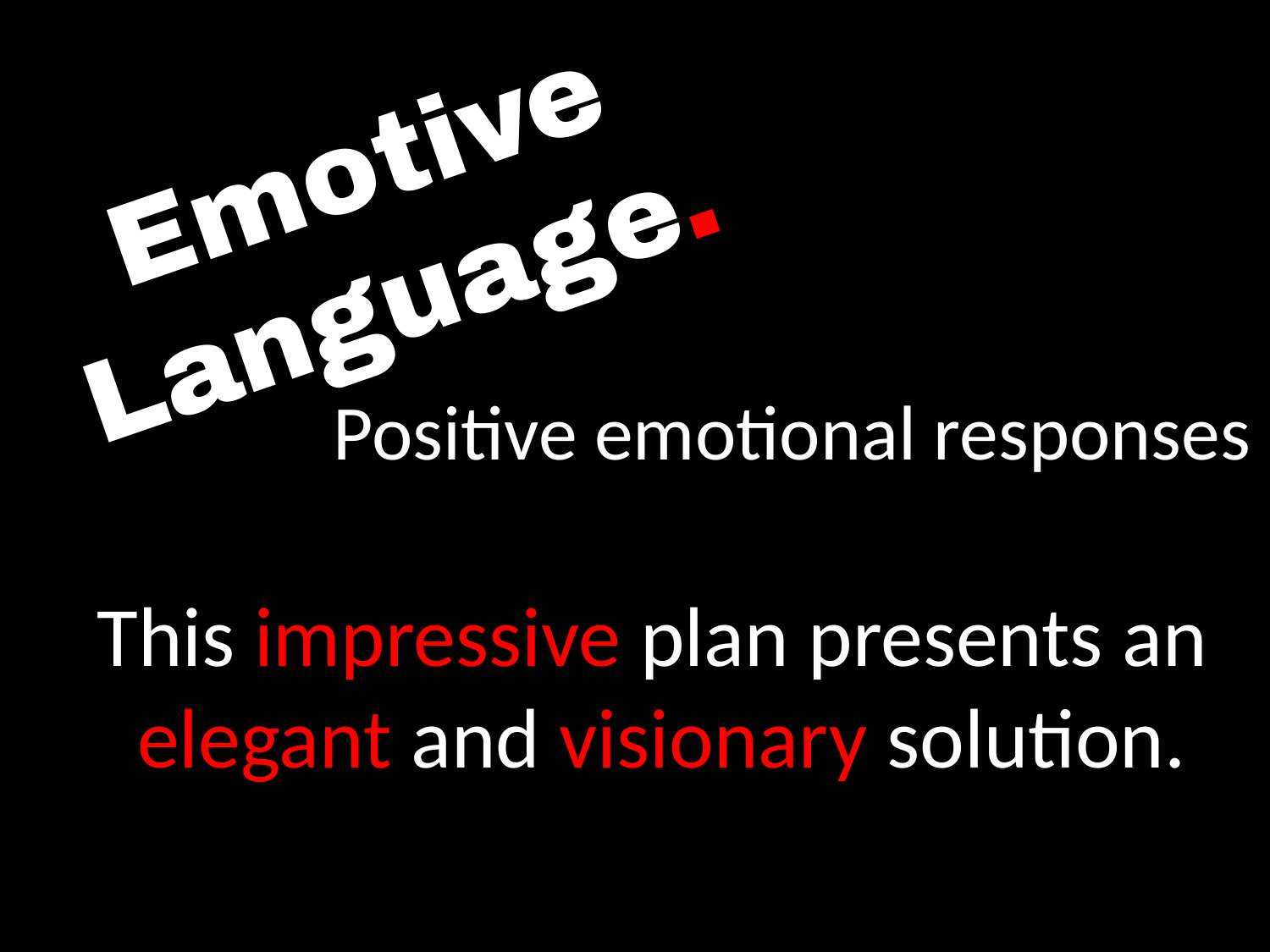

Emotive Language.
Positive emotional responses
This impressive plan presents an
elegant and visionary solution.